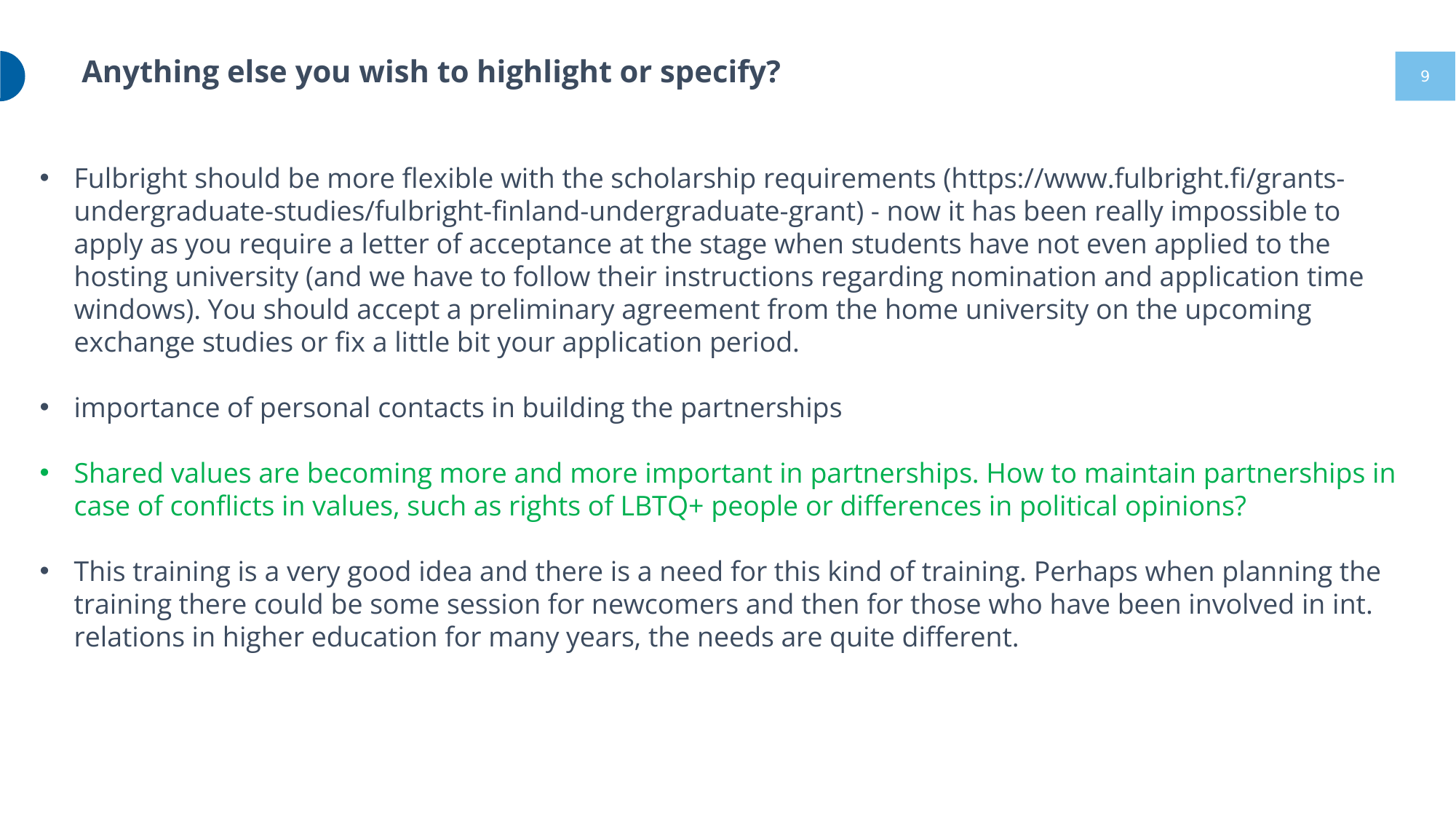

Anything else you wish to highlight or specify?
9
Fulbright should be more flexible with the scholarship requirements (https://www.fulbright.fi/grants-undergraduate-studies/fulbright-finland-undergraduate-grant) - now it has been really impossible to apply as you require a letter of acceptance at the stage when students have not even applied to the hosting university (and we have to follow their instructions regarding nomination and application time windows). You should accept a preliminary agreement from the home university on the upcoming exchange studies or fix a little bit your application period.

importance of personal contacts in building the partnerships

Shared values are becoming more and more important in partnerships. How to maintain partnerships in case of conflicts in values, such as rights of LBTQ+ people or differences in political opinions?

This training is a very good idea and there is a need for this kind of training. Perhaps when planning the training there could be some session for newcomers and then for those who have been involved in int. relations in higher education for many years, the needs are quite different.